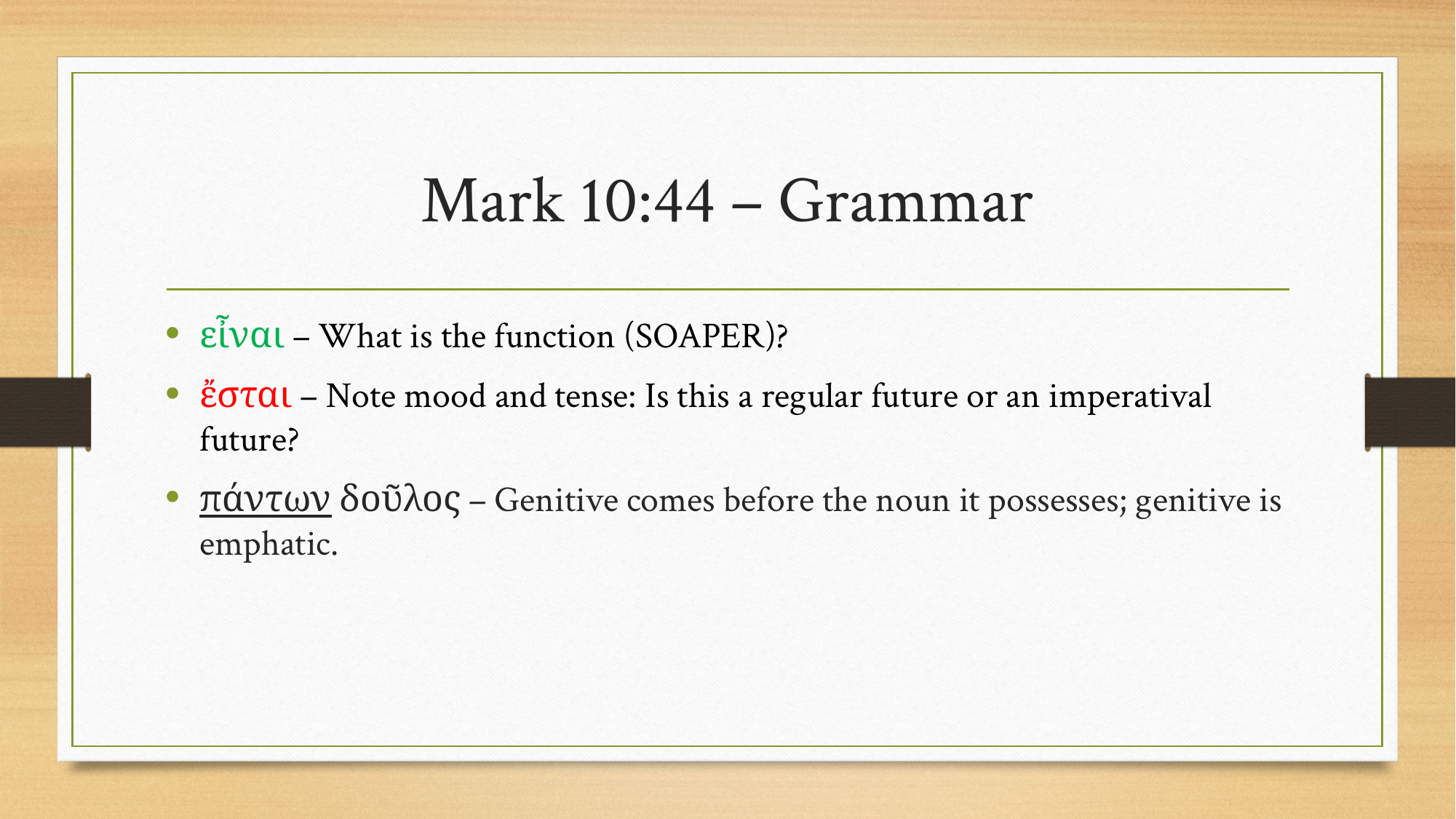

# Mark 10:44 – Grammar
εἶναι – What is the function (SOAPER)?
ἔσται – Note mood and tense: Is this a regular future or an imperatival future?
πάντων δοῦλος – Genitive comes before the noun it possesses; genitive is emphatic.